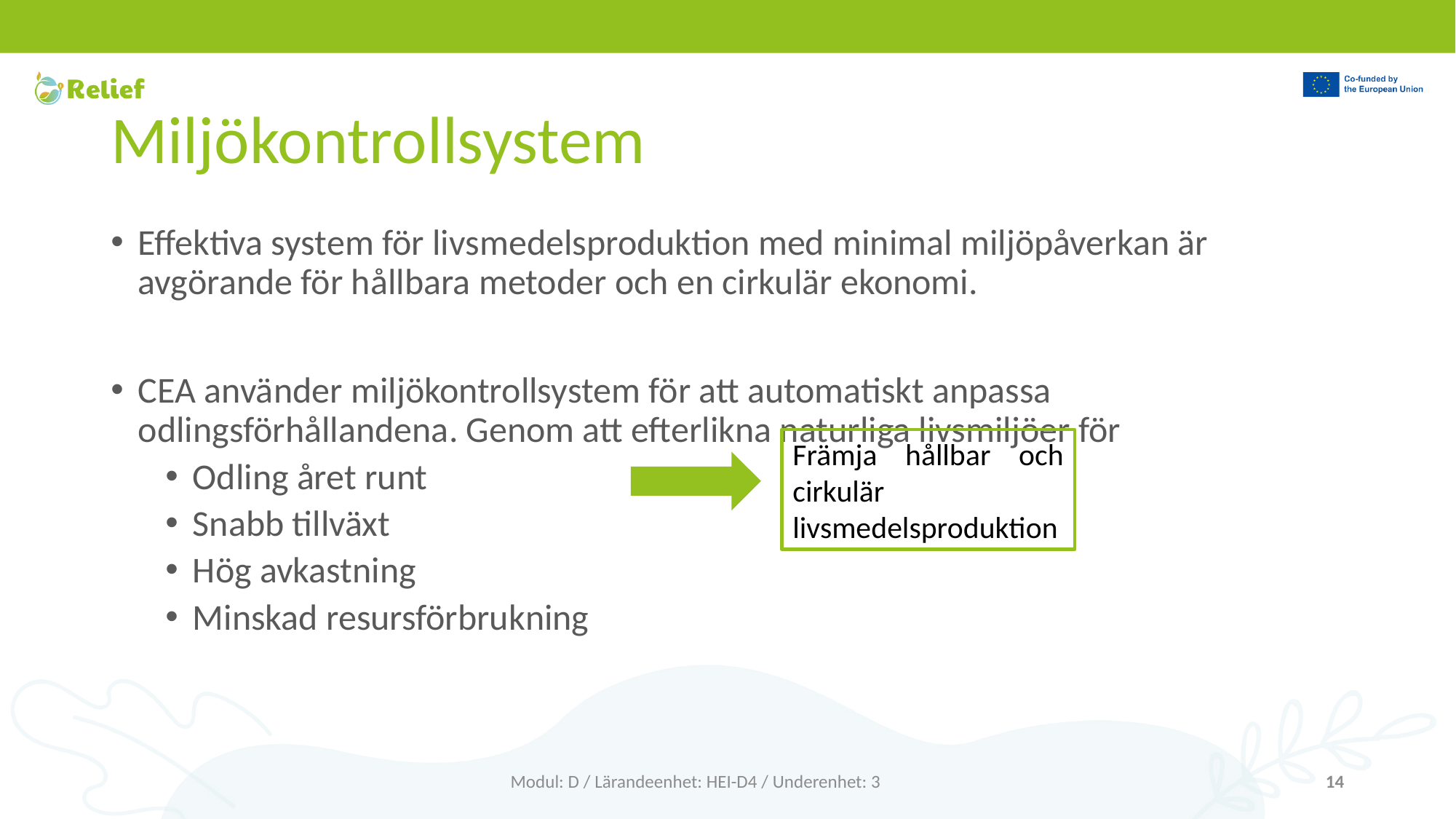

# Miljökontrollsystem
Effektiva system för livsmedelsproduktion med minimal miljöpåverkan är avgörande för hållbara metoder och en cirkulär ekonomi.

CEA använder miljökontrollsystem för att automatiskt anpassa odlingsförhållandena. Genom att efterlikna naturliga livsmiljöer för
Odling året runt
Snabb tillväxt
Hög avkastning
Minskad resursförbrukning
Främja hållbar och cirkulär livsmedelsproduktion

Modul: D / Lärandeenhet: HEI-D4 / Underenhet: 3
14